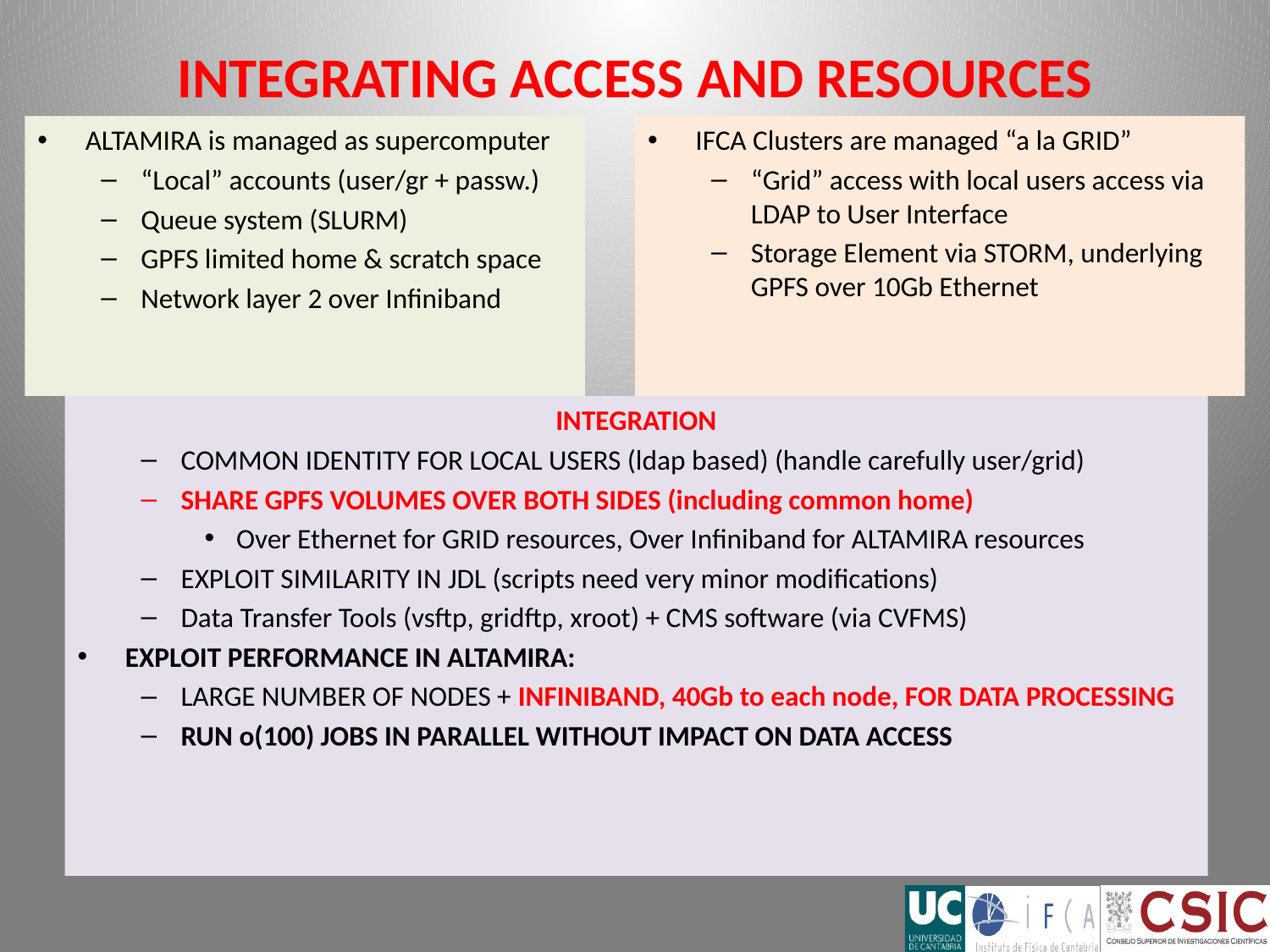

# INTEGRATING ACCESS AND RESOURCES
ALTAMIRA is managed as supercomputer
“Local” accounts (user/gr + passw.)
Queue system (SLURM)
GPFS limited home & scratch space
Network layer 2 over Infiniband
IFCA Clusters are managed “a la GRID”
“Grid” access with local users access via LDAP to User Interface
Storage Element via STORM, underlying GPFS over 10Gb Ethernet

INTEGRATION
COMMON IDENTITY FOR LOCAL USERS (ldap based) (handle carefully user/grid)
SHARE GPFS VOLUMES OVER BOTH SIDES (including common home)
Over Ethernet for GRID resources, Over Infiniband for ALTAMIRA resources
EXPLOIT SIMILARITY IN JDL (scripts need very minor modifications)
Data Transfer Tools (vsftp, gridftp, xroot) + CMS software (via CVFMS)
EXPLOIT PERFORMANCE IN ALTAMIRA:
LARGE NUMBER OF NODES + INFINIBAND, 40Gb to each node, FOR DATA PROCESSING
RUN o(100) JOBS IN PARALLEL WITHOUT IMPACT ON DATA ACCESS